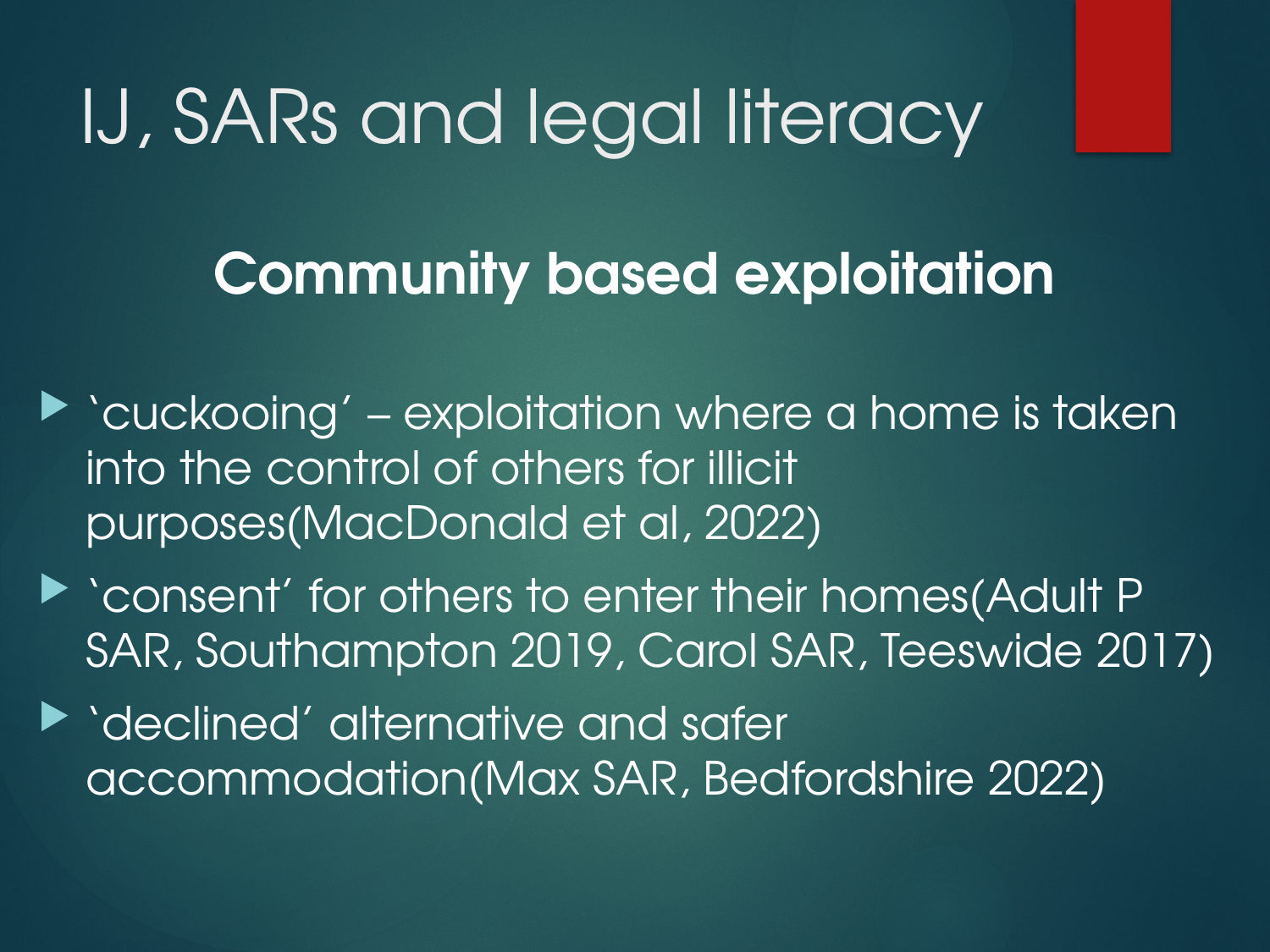

# IJ, SARs and legal literacy
Community based exploitation

‘cuckooing’ – exploitation where a home is taken into the control of others for illicit purposes(MacDonald et al, 2022)
‘consent’ for others to enter their homes(Adult P SAR, Southampton 2019, Carol SAR, Teeswide 2017)
‘declined’ alternative and safer accommodation(Max SAR, Bedfordshire 2022)